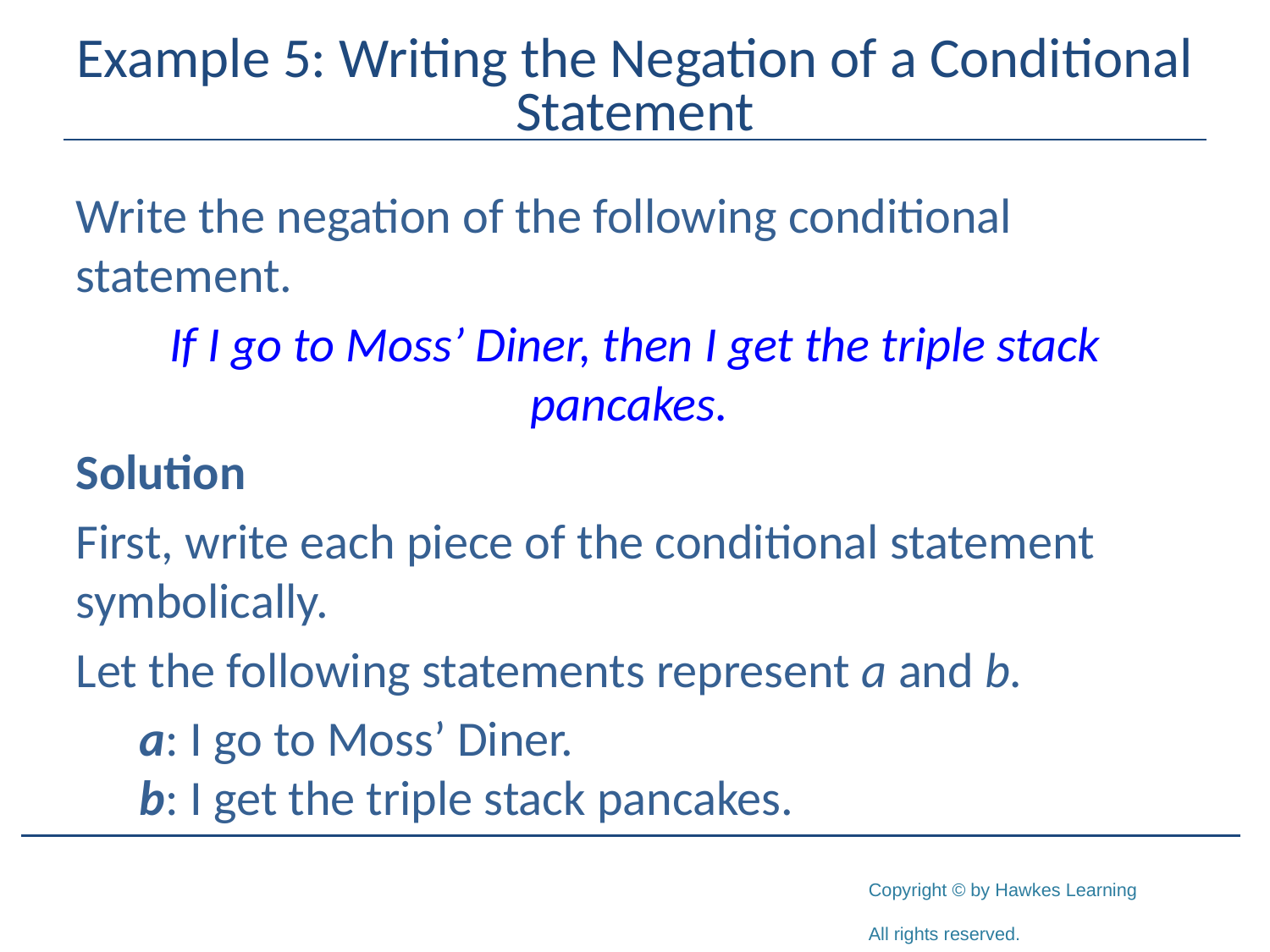

# Example 5: Writing the Negation of a Conditional Statement
Write the negation of the following conditional statement.
If I go to Moss’ Diner, then I get the triple stack pancakes.
Solution
First, write each piece of the conditional statement symbolically.
Let the following statements represent a and b.
a: I go to Moss’ Diner.
b: I get the triple stack pancakes.